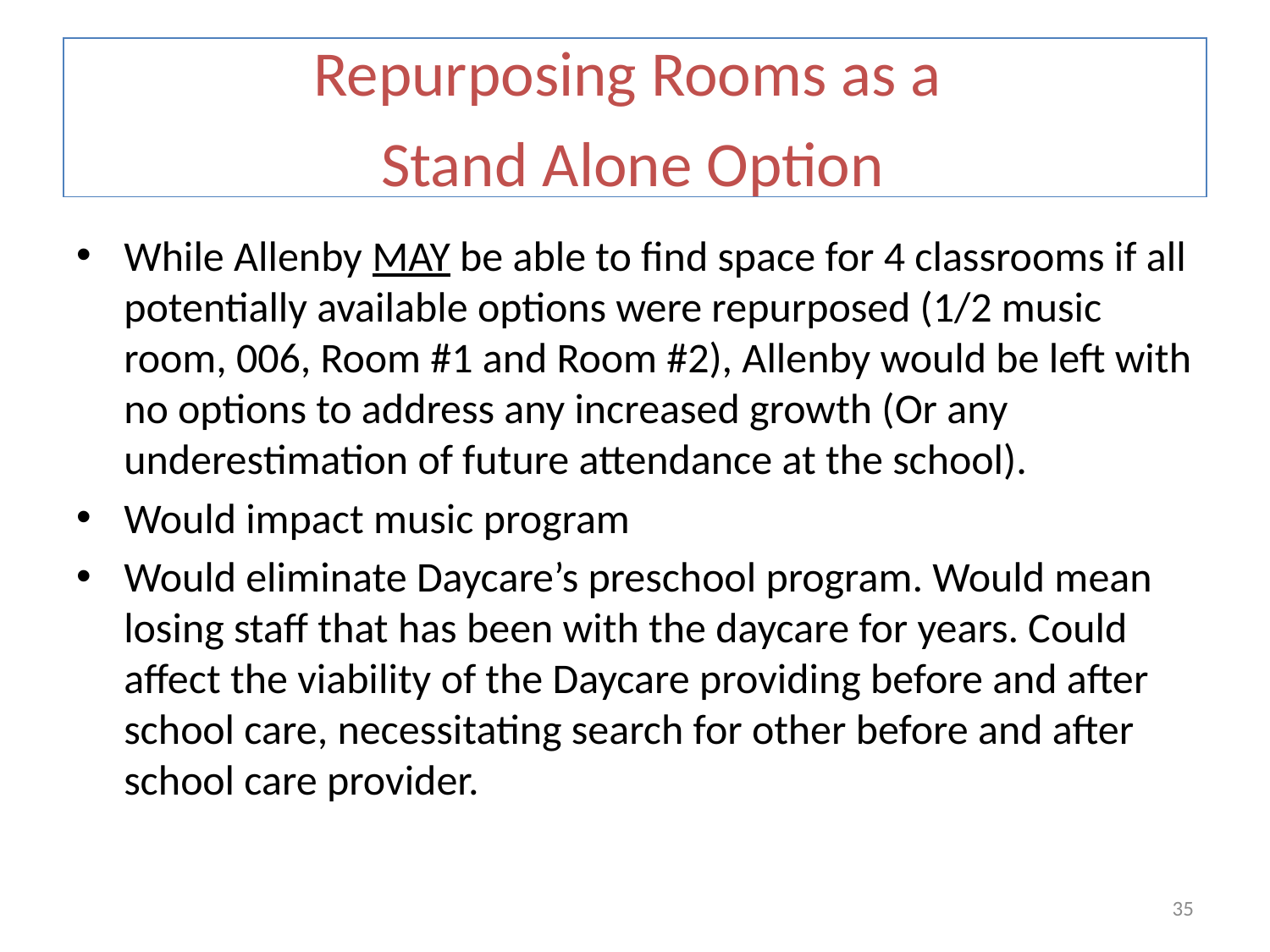

# Repurposing Rooms as a Stand Alone Option
While Allenby MAY be able to find space for 4 classrooms if all potentially available options were repurposed (1/2 music room, 006, Room #1 and Room #2), Allenby would be left with no options to address any increased growth (Or any underestimation of future attendance at the school).
Would impact music program
Would eliminate Daycare’s preschool program. Would mean losing staff that has been with the daycare for years. Could affect the viability of the Daycare providing before and after school care, necessitating search for other before and after school care provider.

35